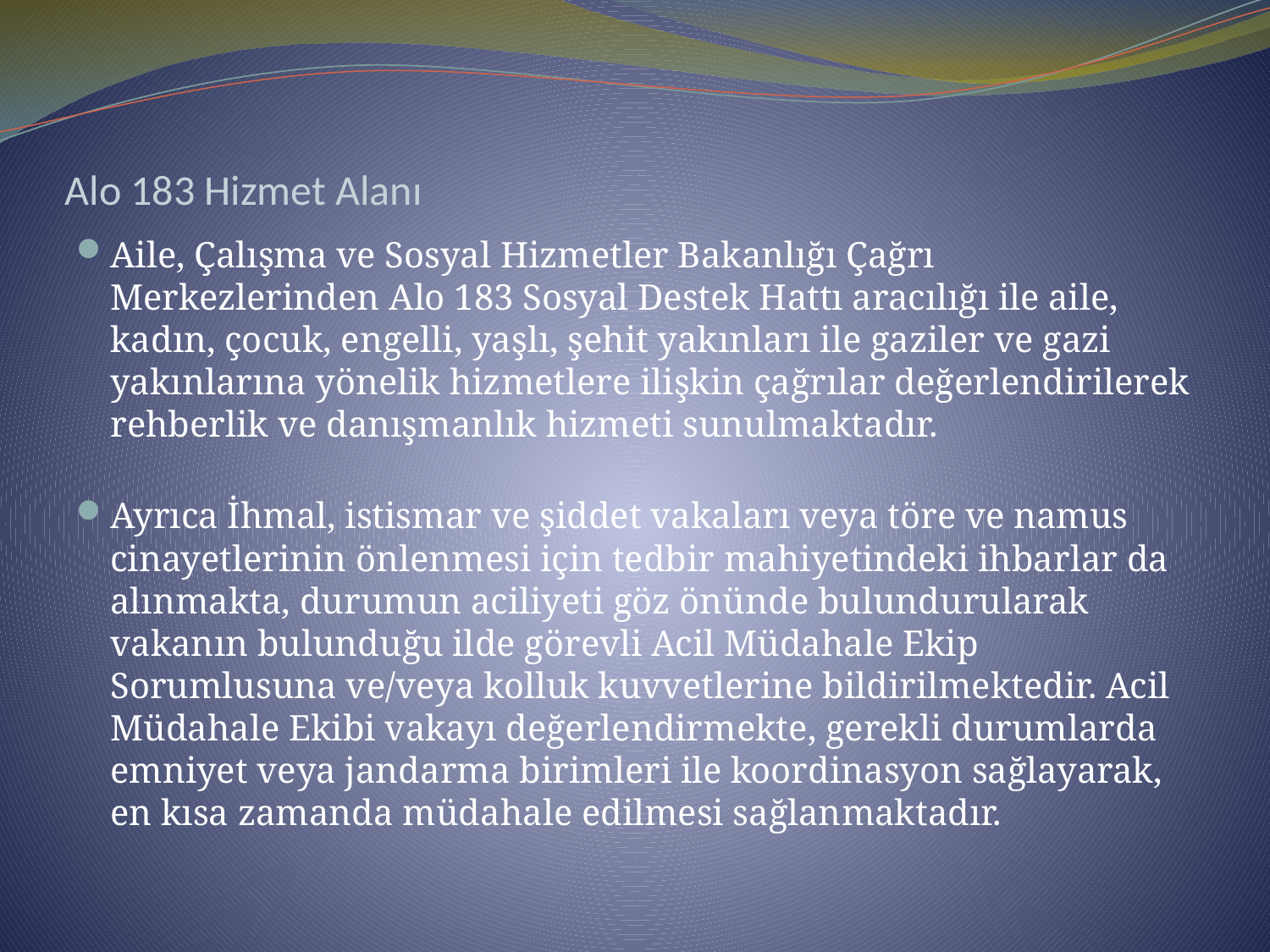

# Alo 183 Hizmet Alanı
Aile, Çalışma ve Sosyal Hizmetler Bakanlığı Çağrı Merkezlerinden Alo 183 Sosyal Destek Hattı aracılığı ile aile, kadın, çocuk, engelli, yaşlı, şehit yakınları ile gaziler ve gazi yakınlarına yönelik hizmetlere ilişkin çağrılar değerlendirilerek rehberlik ve danışmanlık hizmeti sunulmaktadır.
Ayrıca İhmal, istismar ve şiddet vakaları veya töre ve namus cinayetlerinin önlenmesi için tedbir mahiyetindeki ihbarlar da alınmakta, durumun aciliyeti göz önünde bulundurularak vakanın bulunduğu ilde görevli Acil Müdahale Ekip Sorumlusuna ve/veya kolluk kuvvetlerine bildirilmektedir. Acil Müdahale Ekibi vakayı değerlendirmekte, gerekli durumlarda emniyet veya jandarma birimleri ile koordinasyon sağlayarak, en kısa zamanda müdahale edilmesi sağlanmaktadır.